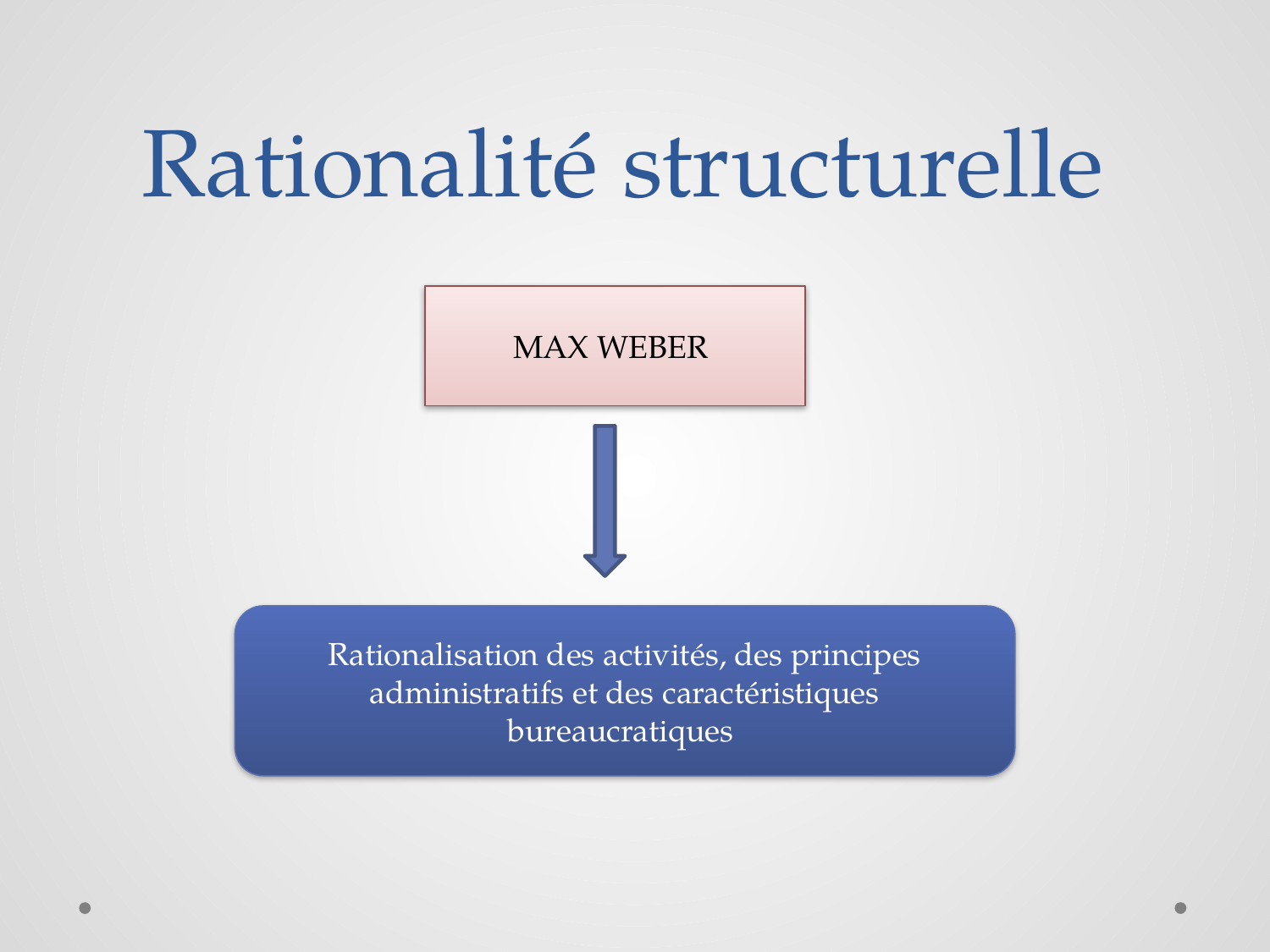

# Rationalité structurelle
MAX WEBER

Rationalisation des activités, des principes administratifs et des caractéristiques bureaucratiques